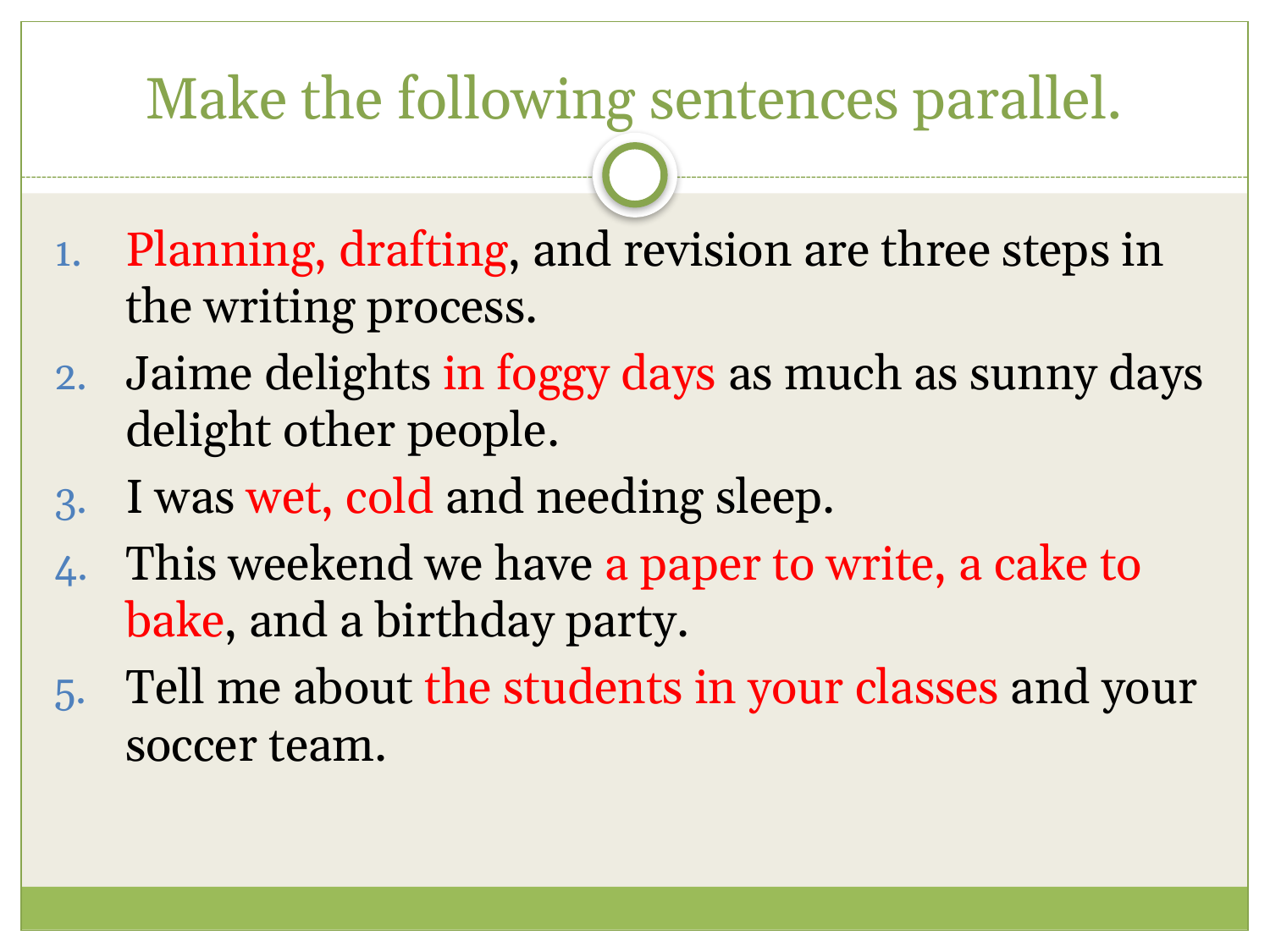

# Make the following sentences parallel.
Planning, drafting, and revision are three steps in the writing process.
Jaime delights in foggy days as much as sunny days delight other people.
I was wet, cold and needing sleep.
This weekend we have a paper to write, a cake to bake, and a birthday party.
Tell me about the students in your classes and your soccer team.